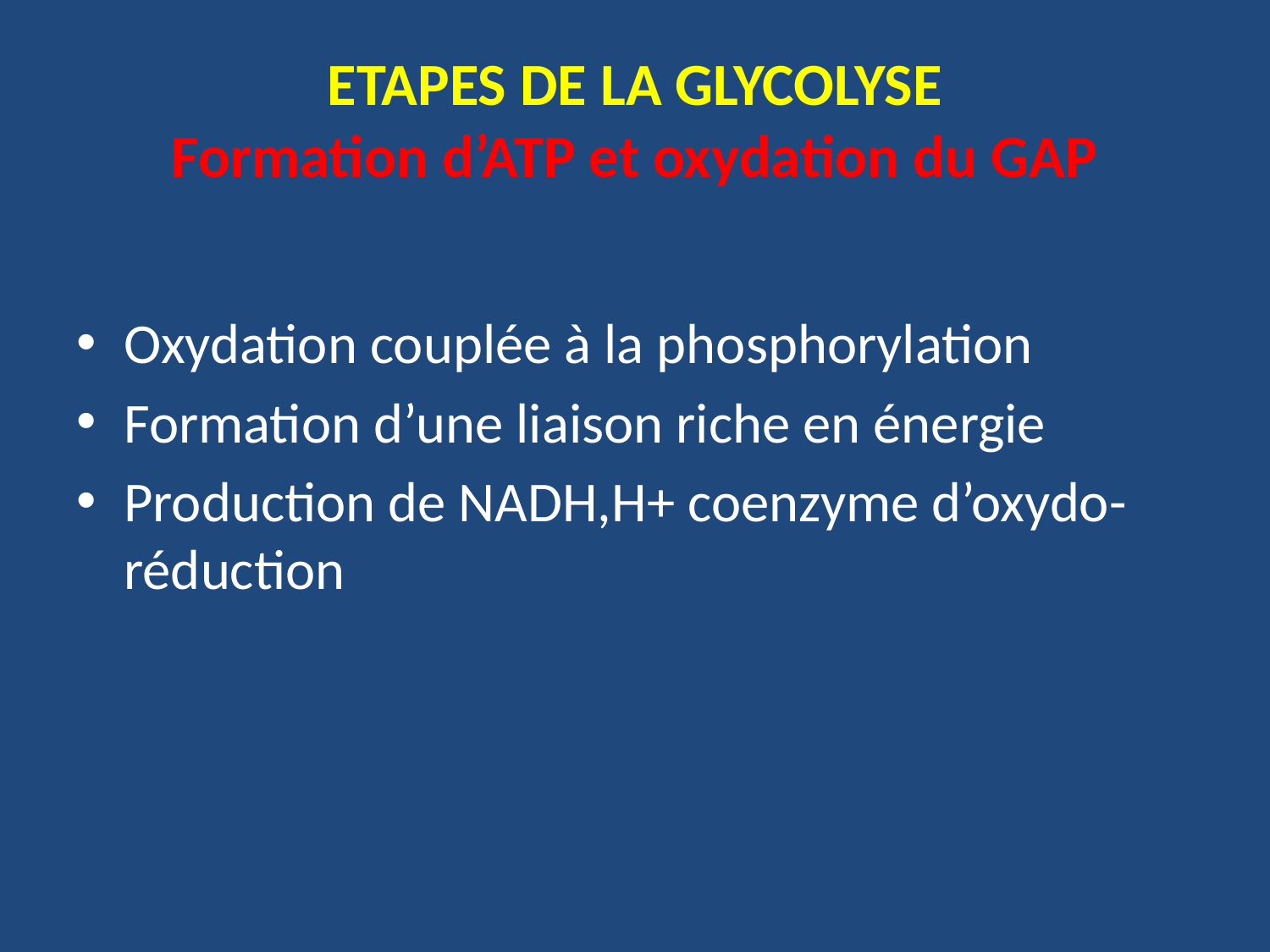

# ETAPES DE LA GLYCOLYSE Formation d’ATP et oxydation du GAP

Oxydation couplée à la phosphorylation
Formation d’une liaison riche en énergie
Production de NADH,H+ coenzyme d’oxydo-réduction